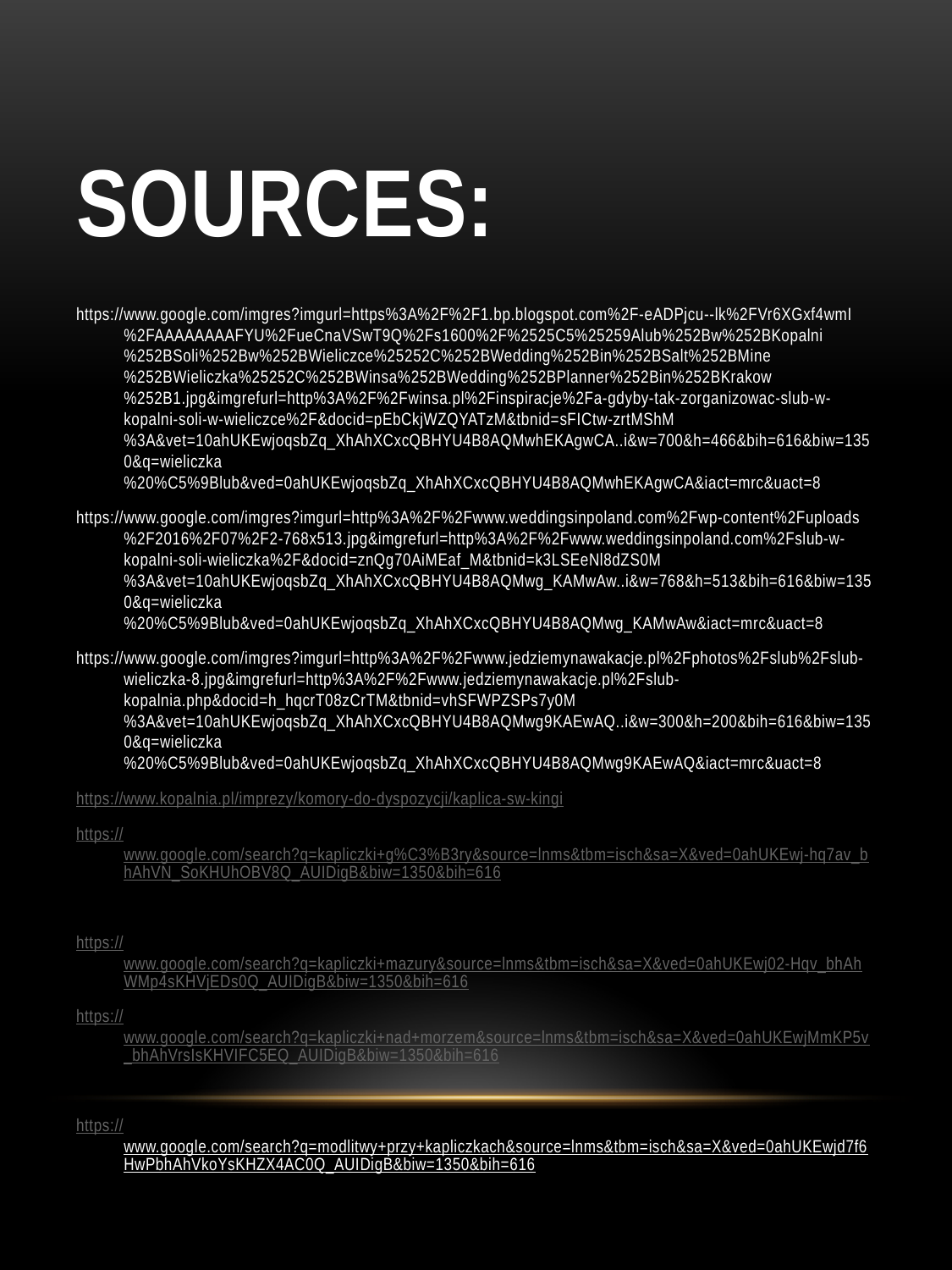

# Sources:
https://www.google.com/imgres?imgurl=https%3A%2F%2F1.bp.blogspot.com%2F-eADPjcu--lk%2FVr6XGxf4wmI%2FAAAAAAAAFYU%2FueCnaVSwT9Q%2Fs1600%2F%2525C5%25259Alub%252Bw%252BKopalni%252BSoli%252Bw%252BWieliczce%25252C%252BWedding%252Bin%252BSalt%252BMine%252BWieliczka%25252C%252BWinsa%252BWedding%252BPlanner%252Bin%252BKrakow%252B1.jpg&imgrefurl=http%3A%2F%2Fwinsa.pl%2Finspiracje%2Fa-gdyby-tak-zorganizowac-slub-w-kopalni-soli-w-wieliczce%2F&docid=pEbCkjWZQYATzM&tbnid=sFICtw-zrtMShM%3A&vet=10ahUKEwjoqsbZq_XhAhXCxcQBHYU4B8AQMwhEKAgwCA..i&w=700&h=466&bih=616&biw=1350&q=wieliczka%20%C5%9Blub&ved=0ahUKEwjoqsbZq_XhAhXCxcQBHYU4B8AQMwhEKAgwCA&iact=mrc&uact=8
https://www.google.com/imgres?imgurl=http%3A%2F%2Fwww.weddingsinpoland.com%2Fwp-content%2Fuploads%2F2016%2F07%2F2-768x513.jpg&imgrefurl=http%3A%2F%2Fwww.weddingsinpoland.com%2Fslub-w-kopalni-soli-wieliczka%2F&docid=znQg70AiMEaf_M&tbnid=k3LSEeNl8dZS0M%3A&vet=10ahUKEwjoqsbZq_XhAhXCxcQBHYU4B8AQMwg_KAMwAw..i&w=768&h=513&bih=616&biw=1350&q=wieliczka%20%C5%9Blub&ved=0ahUKEwjoqsbZq_XhAhXCxcQBHYU4B8AQMwg_KAMwAw&iact=mrc&uact=8
https://www.google.com/imgres?imgurl=http%3A%2F%2Fwww.jedziemynawakacje.pl%2Fphotos%2Fslub%2Fslub-wieliczka-8.jpg&imgrefurl=http%3A%2F%2Fwww.jedziemynawakacje.pl%2Fslub-kopalnia.php&docid=h_hqcrT08zCrTM&tbnid=vhSFWPZSPs7y0M%3A&vet=10ahUKEwjoqsbZq_XhAhXCxcQBHYU4B8AQMwg9KAEwAQ..i&w=300&h=200&bih=616&biw=1350&q=wieliczka%20%C5%9Blub&ved=0ahUKEwjoqsbZq_XhAhXCxcQBHYU4B8AQMwg9KAEwAQ&iact=mrc&uact=8
https://www.kopalnia.pl/imprezy/komory-do-dyspozycji/kaplica-sw-kingi
https://www.google.com/search?q=kapliczki+g%C3%B3ry&source=lnms&tbm=isch&sa=X&ved=0ahUKEwj-hq7av_bhAhVN_SoKHUhOBV8Q_AUIDigB&biw=1350&bih=616

https://www.google.com/search?q=kapliczki+mazury&source=lnms&tbm=isch&sa=X&ved=0ahUKEwj02-Hqv_bhAhWMp4sKHVjEDs0Q_AUIDigB&biw=1350&bih=616
https://www.google.com/search?q=kapliczki+nad+morzem&source=lnms&tbm=isch&sa=X&ved=0ahUKEwjMmKP5v_bhAhVrsIsKHVIFC5EQ_AUIDigB&biw=1350&bih=616

https://www.google.com/search?q=modlitwy+przy+kapliczkach&source=lnms&tbm=isch&sa=X&ved=0ahUKEwjd7f6HwPbhAhVkoYsKHZX4AC0Q_AUIDigB&biw=1350&bih=616